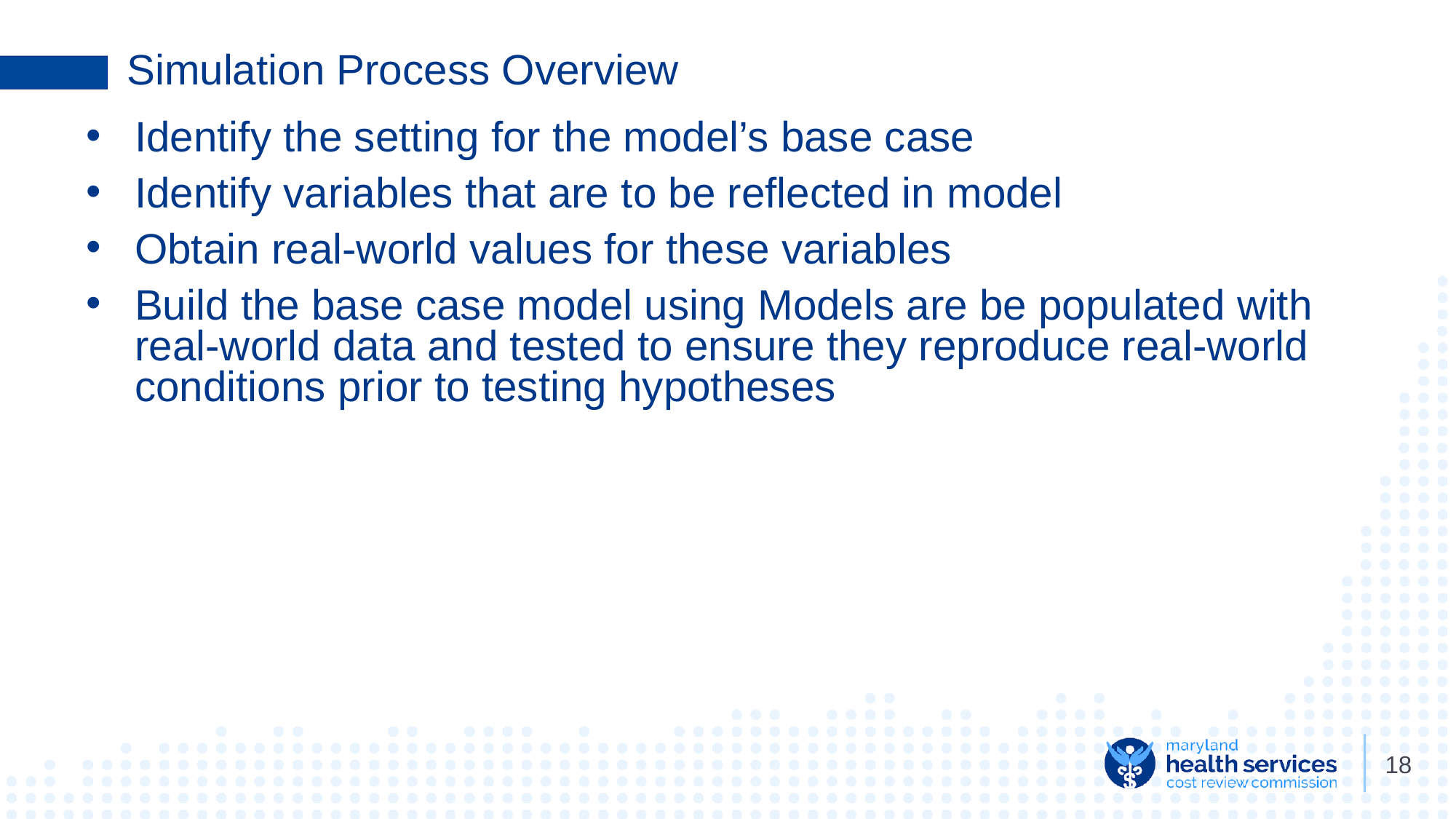

# Simulation Process Overview
Identify the setting for the model’s base case
Identify variables that are to be reflected in model
Obtain real-world values for these variables
Build the base case model using Models are be populated with real-world data and tested to ensure they reproduce real-world conditions prior to testing hypotheses
18